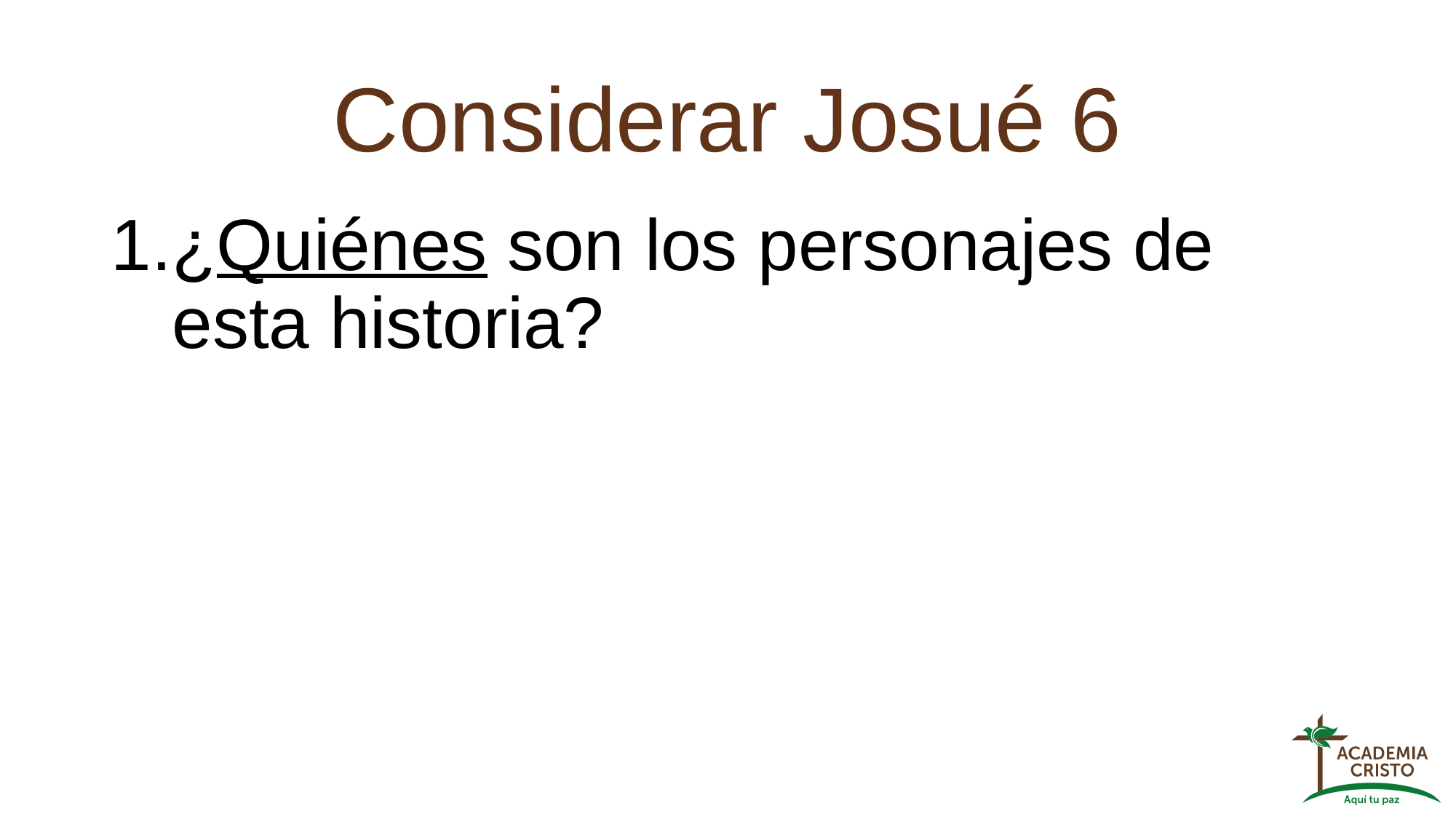

# Considerar Josué 6
¿Quiénes son los personajes de esta historia?